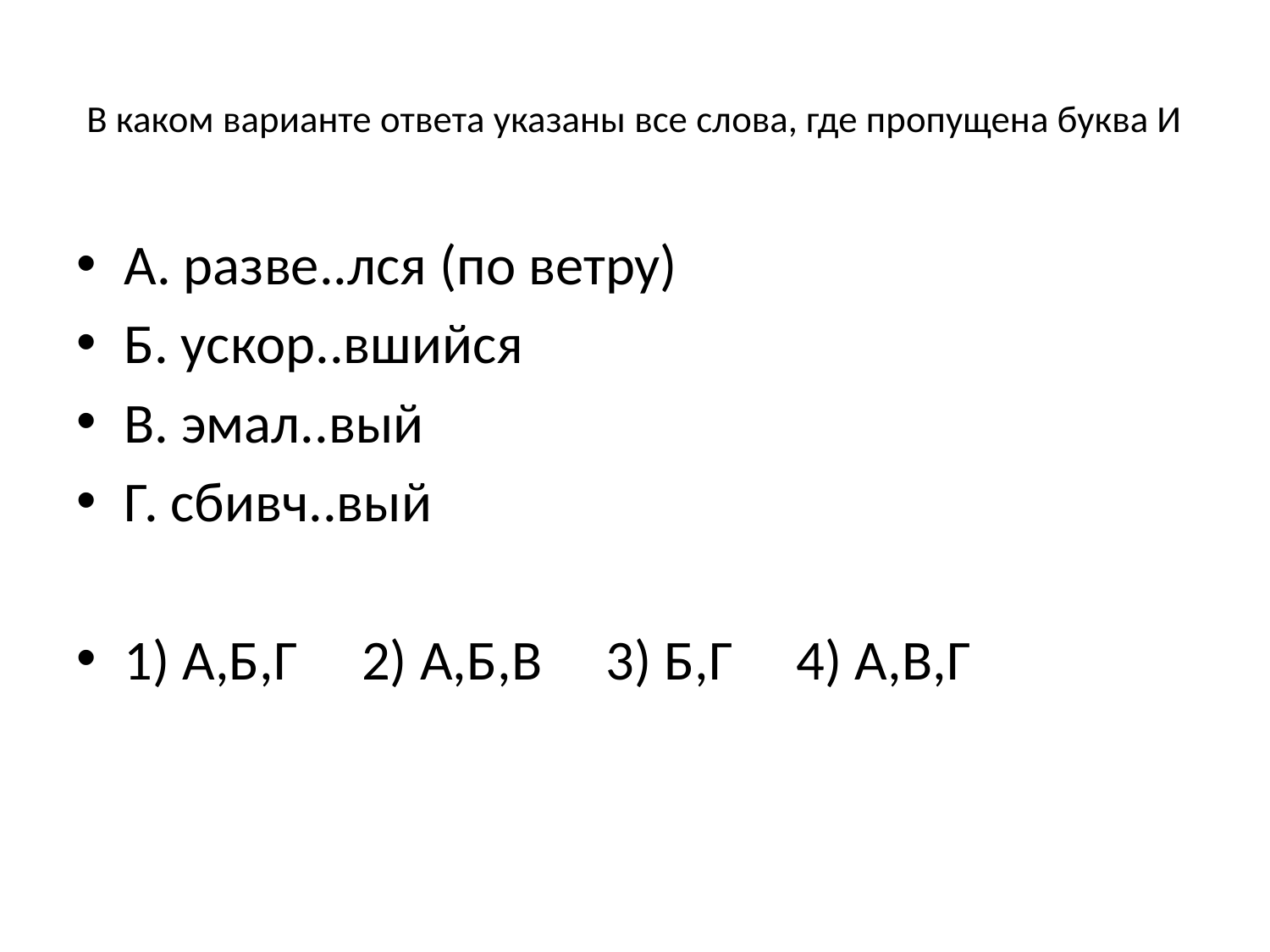

# В каком варианте ответа указаны все слова, где пропущена буква И
А. разве..лся (по ветру)
Б. ускор..вшийся
В. эмал..вый
Г. сбивч..вый

1) А,Б,Г     2) А,Б,В     3) Б,Г     4) А,В,Г